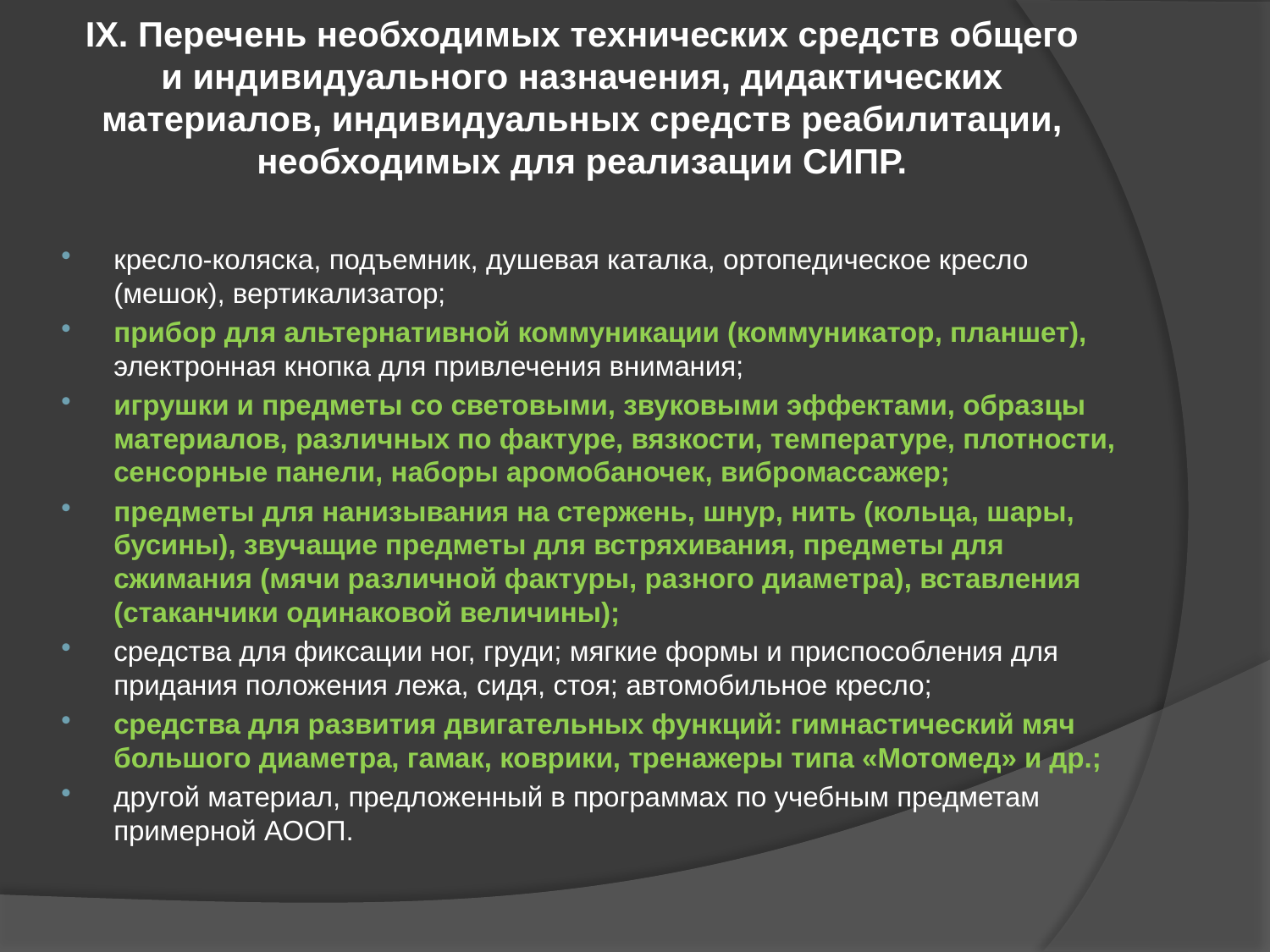

# IX. Перечень необходимых технических средств общего и индивидуального назначения, дидактических материалов, индивидуальных средств реабилитации, необходимых для реализации СИПР.

кресло-коляска, подъемник, душевая каталка, ортопедическое кресло (мешок), вертикализатор;
прибор для альтернативной коммуникации (коммуникатор, планшет), электронная кнопка для привлечения внимания;
игрушки и предметы со световыми, звуковыми эффектами, образцы материалов, различных по фактуре, вязкости, температуре, плотности, сенсорные панели, наборы аромобаночек, вибромассажер;
предметы для нанизывания на стержень, шнур, нить (кольца, шары, бусины), звучащие предметы для встряхивания, предметы для сжимания (мячи различной фактуры, разного диаметра), вставления (стаканчики одинаковой величины);
средства для фиксации ног, груди; мягкие формы и приспособления для придания положения лежа, сидя, стоя; автомобильное кресло;
средства для развития двигательных функций: гимнастический мяч большого диаметра, гамак, коврики, тренажеры типа «Мотомед» и др.;
другой материал, предложенный в программах по учебным предметам примерной АООП.